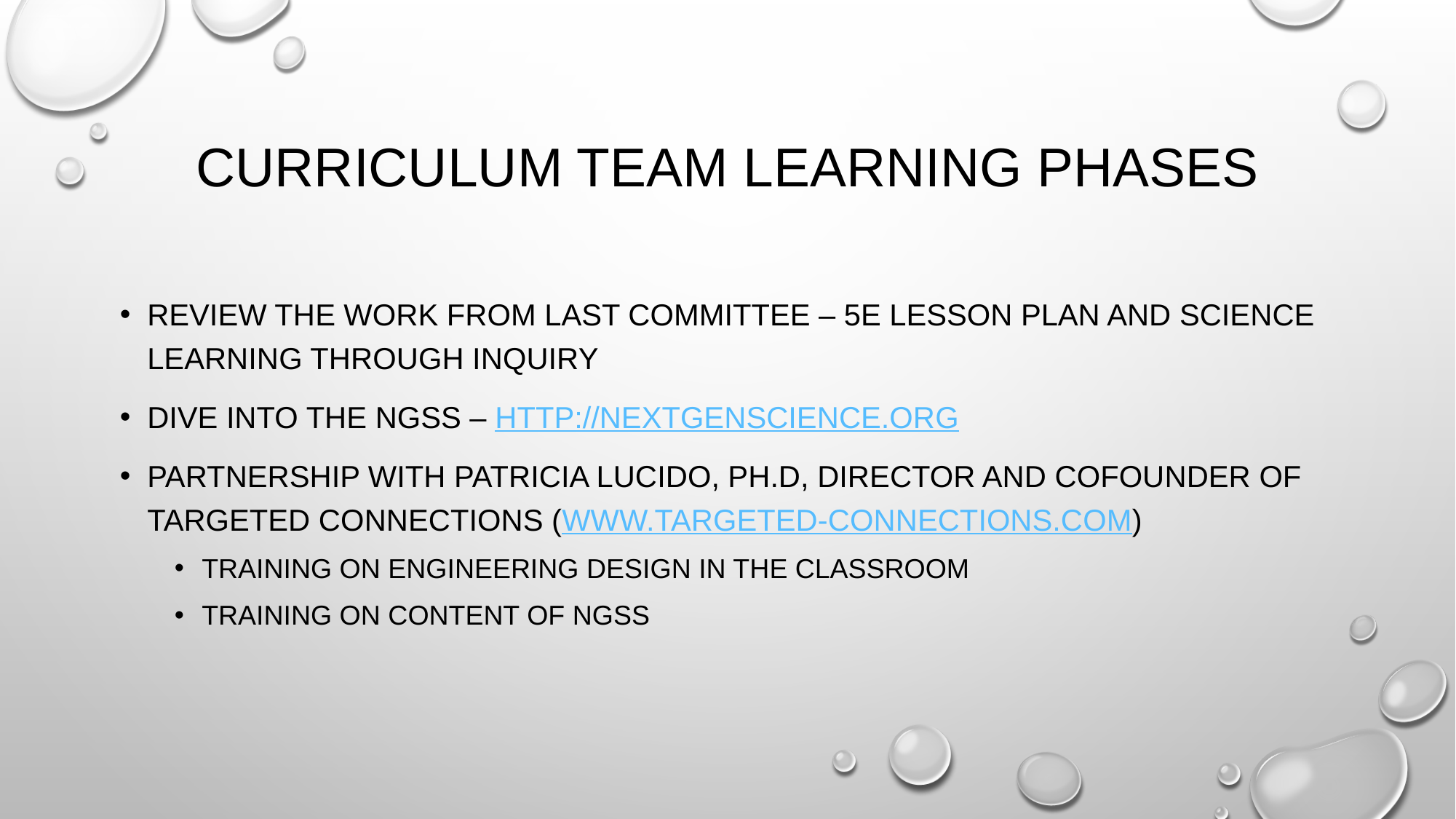

# Curriculum Team Learning Phases
Review the work from last committee – 5E lesson plan and science learning through inquiry
Dive into the ngss – http://nextgenscience.org
Partnership with Patricia Lucido, ph.D, director and cofounder of Targeted Connections (www.targeted-connections.com)
Training on Engineering Design in the classroom
Training on content of NGSS